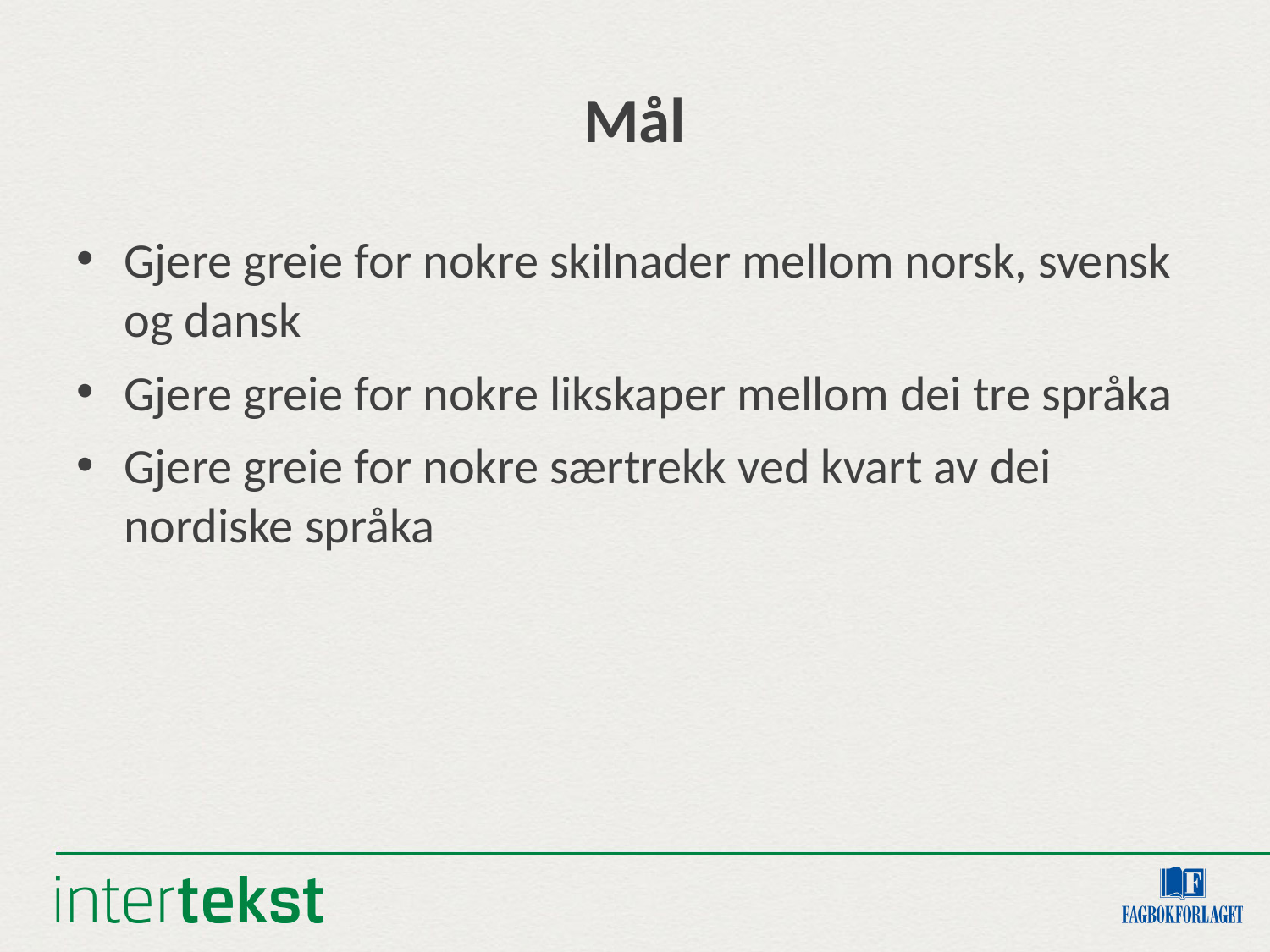

# Mål
Gjere greie for nokre skilnader mellom norsk, svensk og dansk
Gjere greie for nokre likskaper mellom dei tre språka
Gjere greie for nokre særtrekk ved kvart av dei nordiske språka